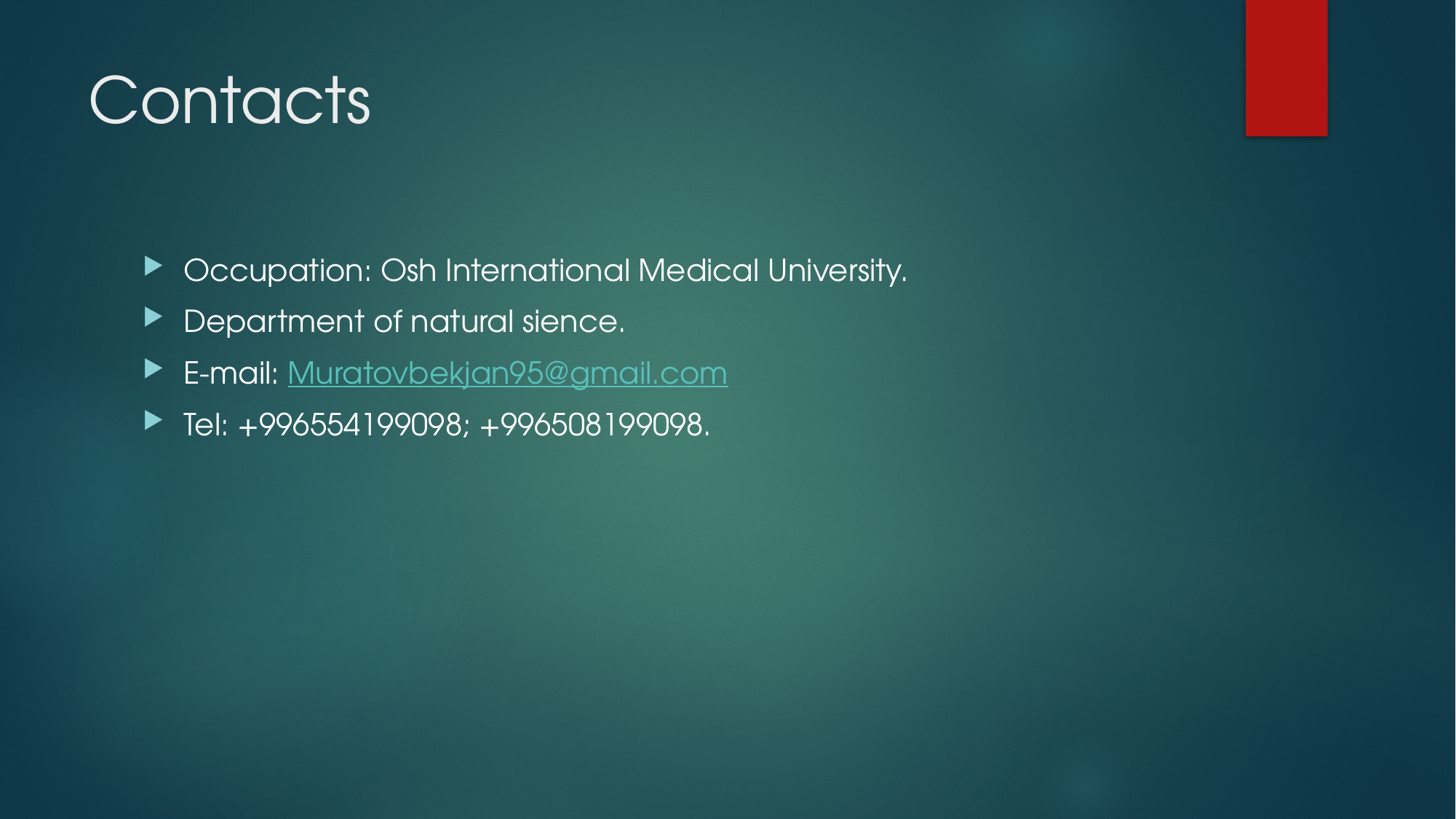

# Contacts
Occupation: Osh International Medical University.
Department of natural sience.
E-mail: Muratovbekjan95@gmail.com
Tel: +996554199098; +996508199098.